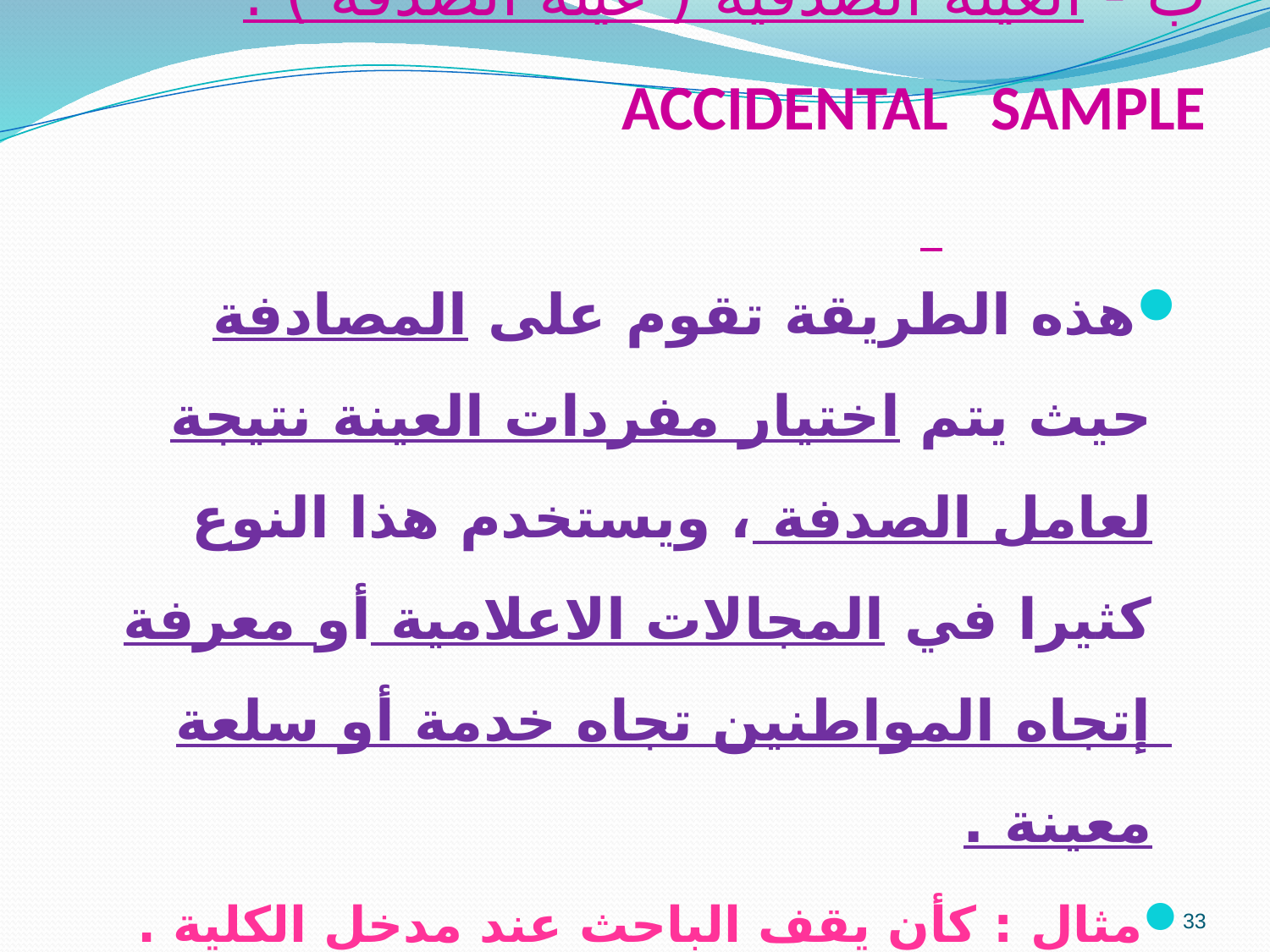

# ب - العينة الصدفية ( عينة الصدفة ) : ACCIDENTAL   SAMPLE
هذه الطريقة تقوم على المصادفة حيث يتم اختيار مفردات العينة نتيجة لعامل الصدفة ، ويستخدم هذا النوع كثيرا في المجالات الاعلامية أو معرفة إتجاه المواطنين تجاه خدمة أو سلعة معينة .
مثال : كأن يقف الباحث عند مدخل الكلية .
              أو يقف عند إحدى إشارات  المرور .

33